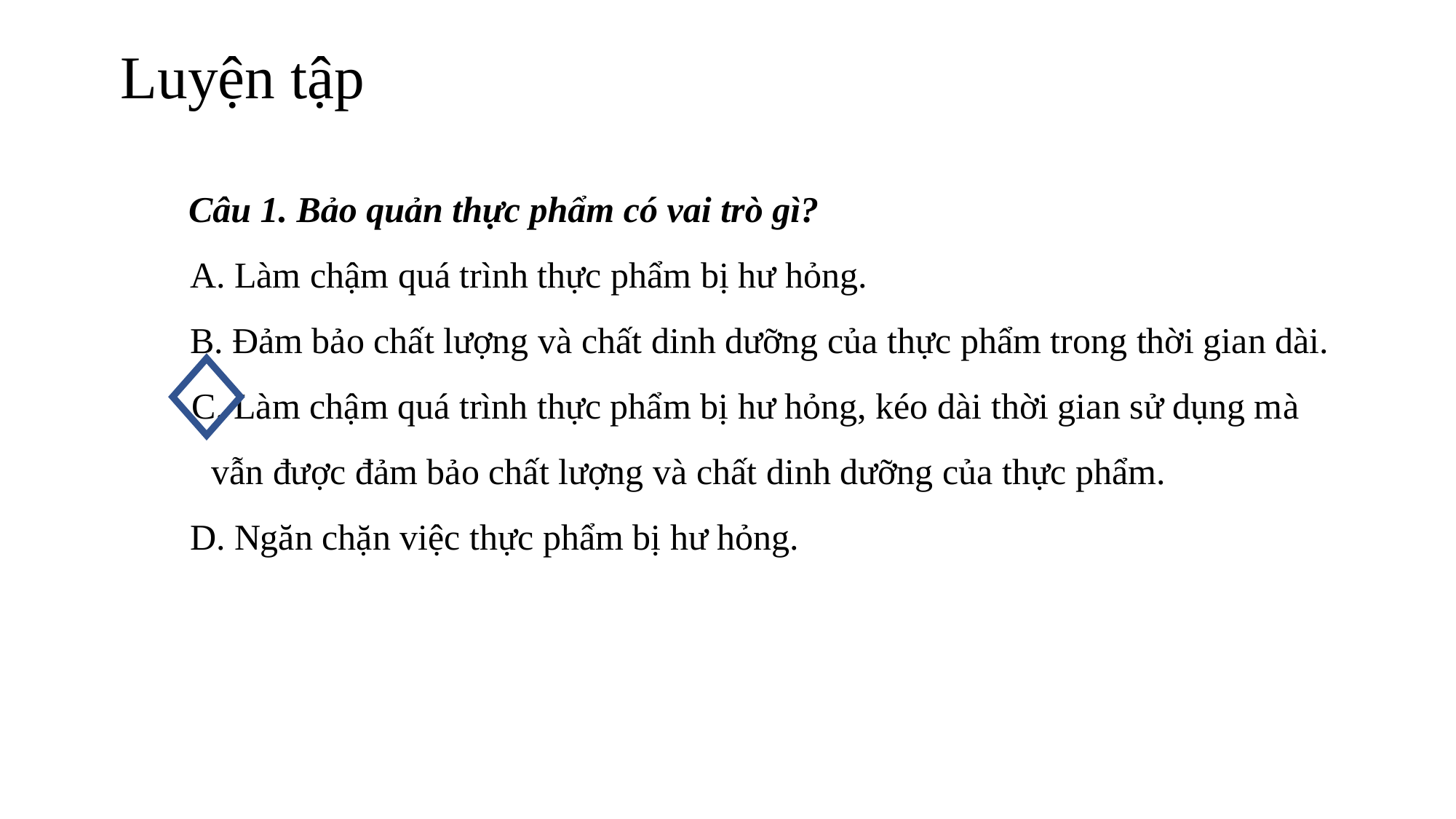

# Luyện tập
Câu 1. Bảo quản thực phẩm có vai trò gì?
A. Làm chậm quá trình thực phẩm bị hư hỏng.
B. Đảm bảo chất lượng và chất dinh dưỡng của thực phẩm trong thời gian dài.
C. Làm chậm quá trình thực phẩm bị hư hỏng, kéo dài thời gian sử dụng mà vẫn được đảm bảo chất lượng và chất dinh dưỡng của thực phẩm.
D. Ngăn chặn việc thực phẩm bị hư hỏng.